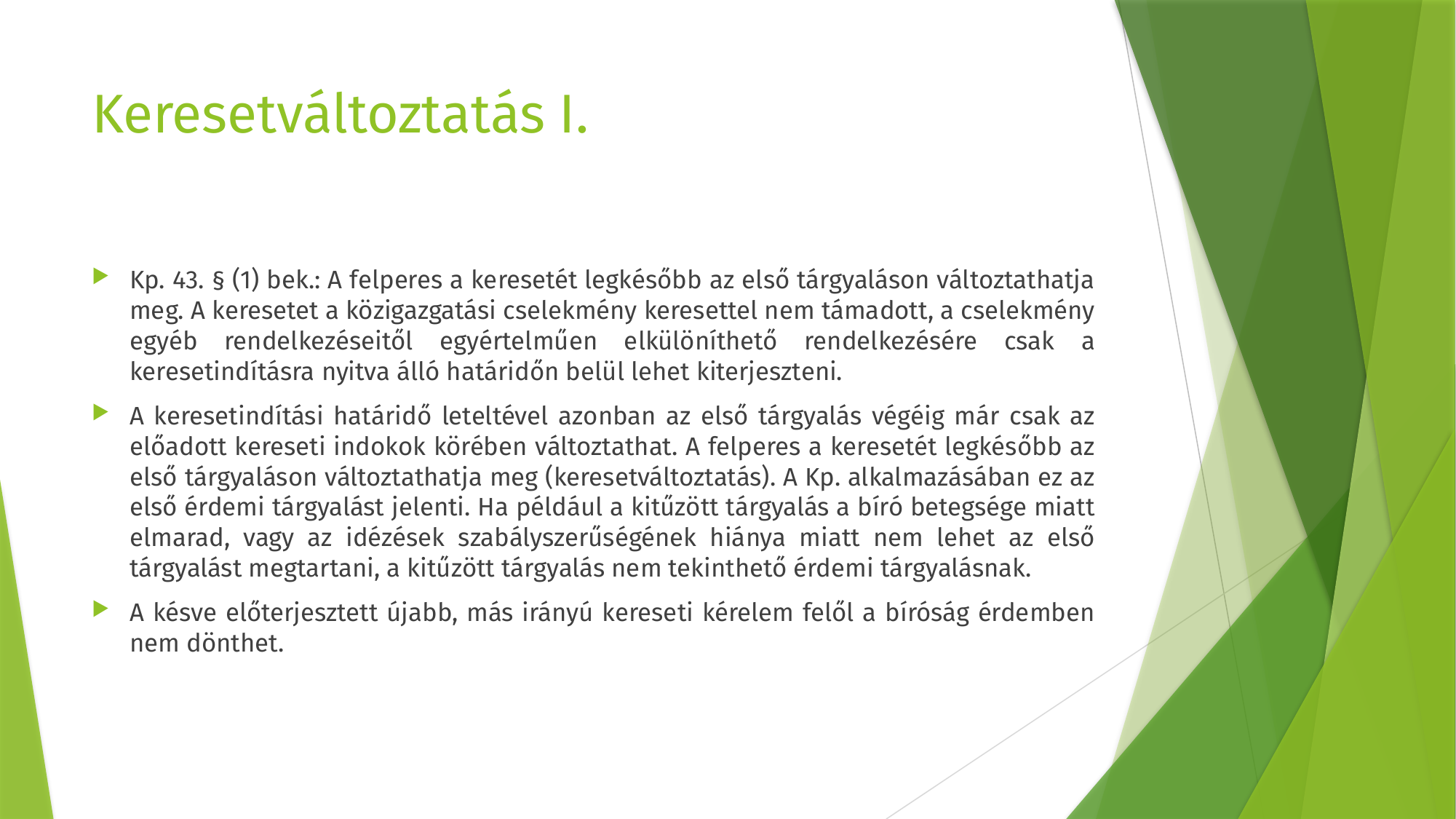

# Keresetváltoztatás I.
Kp. 43. § (1) bek.: A felperes a keresetét legkésőbb az első tárgyaláson változtathatja meg. A keresetet a közigazgatási cselekmény keresettel nem támadott, a cselekmény egyéb rendelkezéseitől egyértelműen elkülöníthető rendelkezésére csak a keresetindításra nyitva álló határidőn belül lehet kiterjeszteni.
A keresetindítási határidő leteltével azonban az első tárgyalás végéig már csak az előadott kereseti indokok körében változtathat. A felperes a keresetét legkésőbb az első tárgyaláson változtathatja meg (keresetváltoztatás). A Kp. alkalmazásában ez az első érdemi tárgyalást jelenti. Ha például a kitűzött tárgyalás a bíró betegsége miatt elmarad, vagy az idézések szabályszerűségének hiánya miatt nem lehet az első tárgyalást megtartani, a kitűzött tárgyalás nem tekinthető érdemi tárgyalásnak.
A késve előterjesztett újabb, más irányú kereseti kérelem felől a bíróság érdemben nem dönthet.